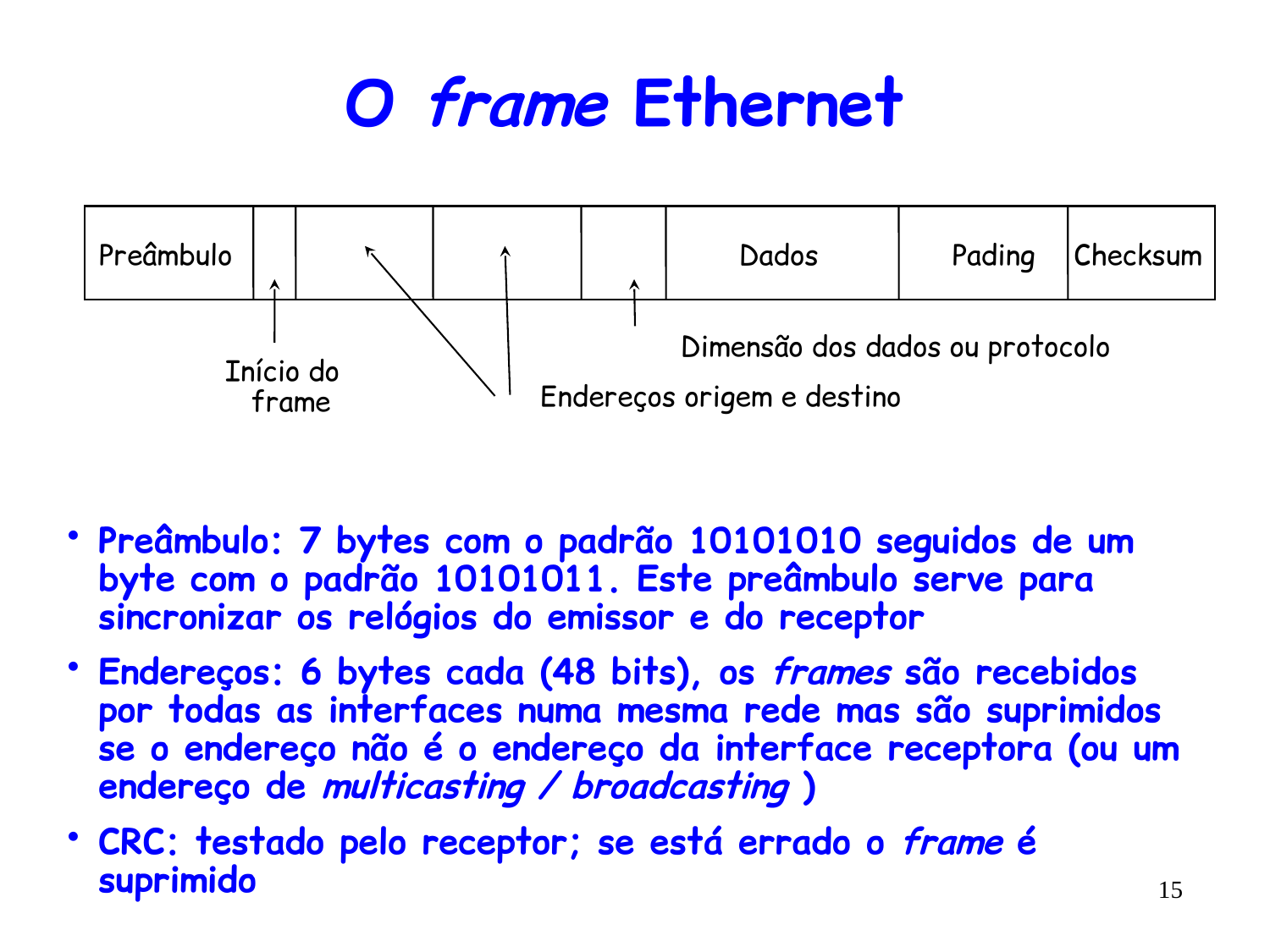

# O frame Ethernet

Preâmbulo
Dados
Pading
Checksum

Dimensão dos dados ou protocolo
Início do
  frame
Endereços origem e destino
Preâmbulo: 7 bytes com o padrão 10101010 seguidos de um byte com o padrão 10101011. Este preâmbulo serve para sincronizar os relógios do emissor e do receptor
Endereços: 6 bytes cada (48 bits), os frames são recebidos por todas as interfaces numa mesma rede mas são suprimidos se o endereço não é o endereço da interface receptora (ou um endereço de multicasting / broadcasting )
CRC: testado pelo receptor; se está errado o frame é suprimido

15